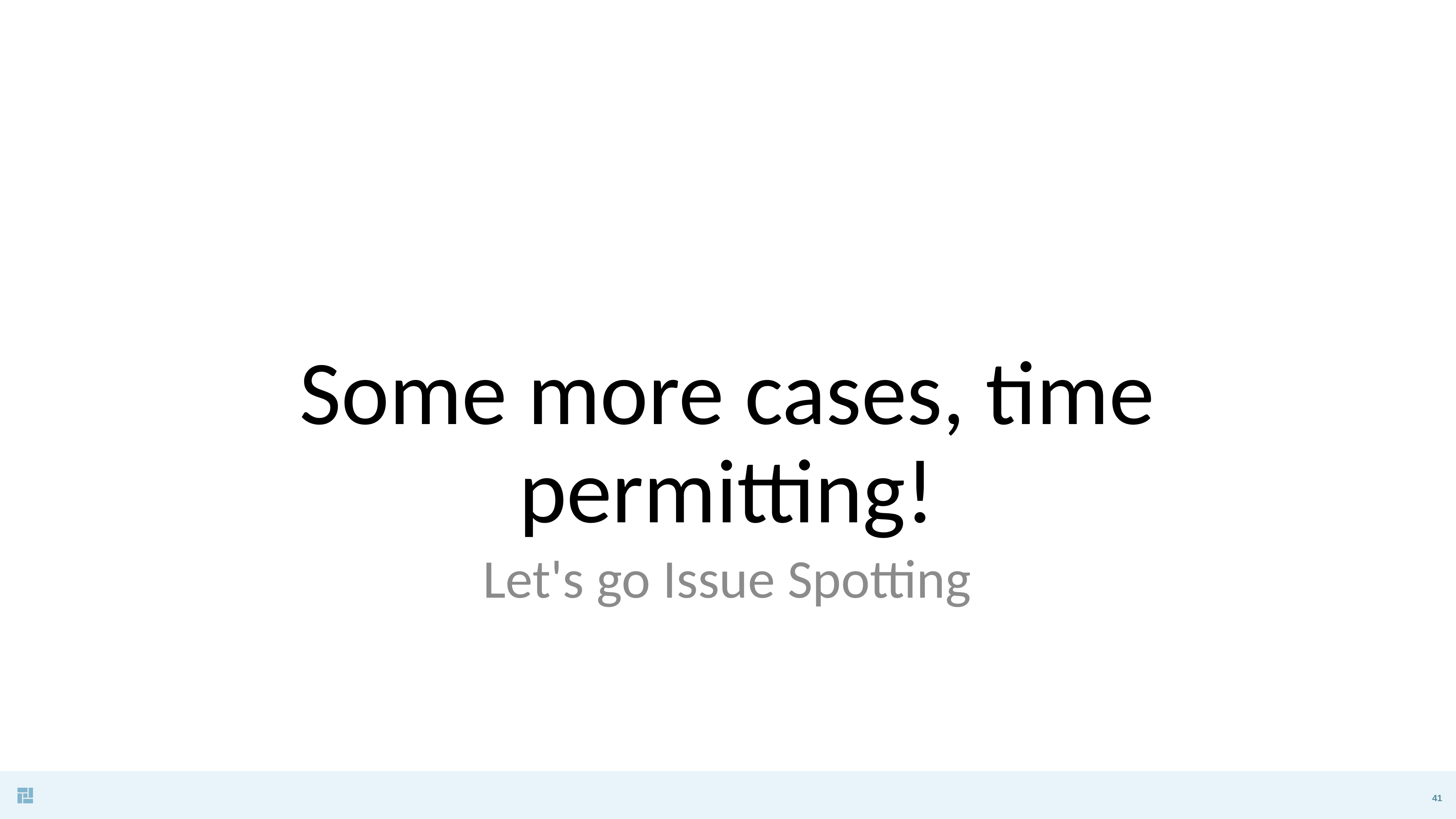

# Some more cases, time permitting!
Let's go Issue Spotting